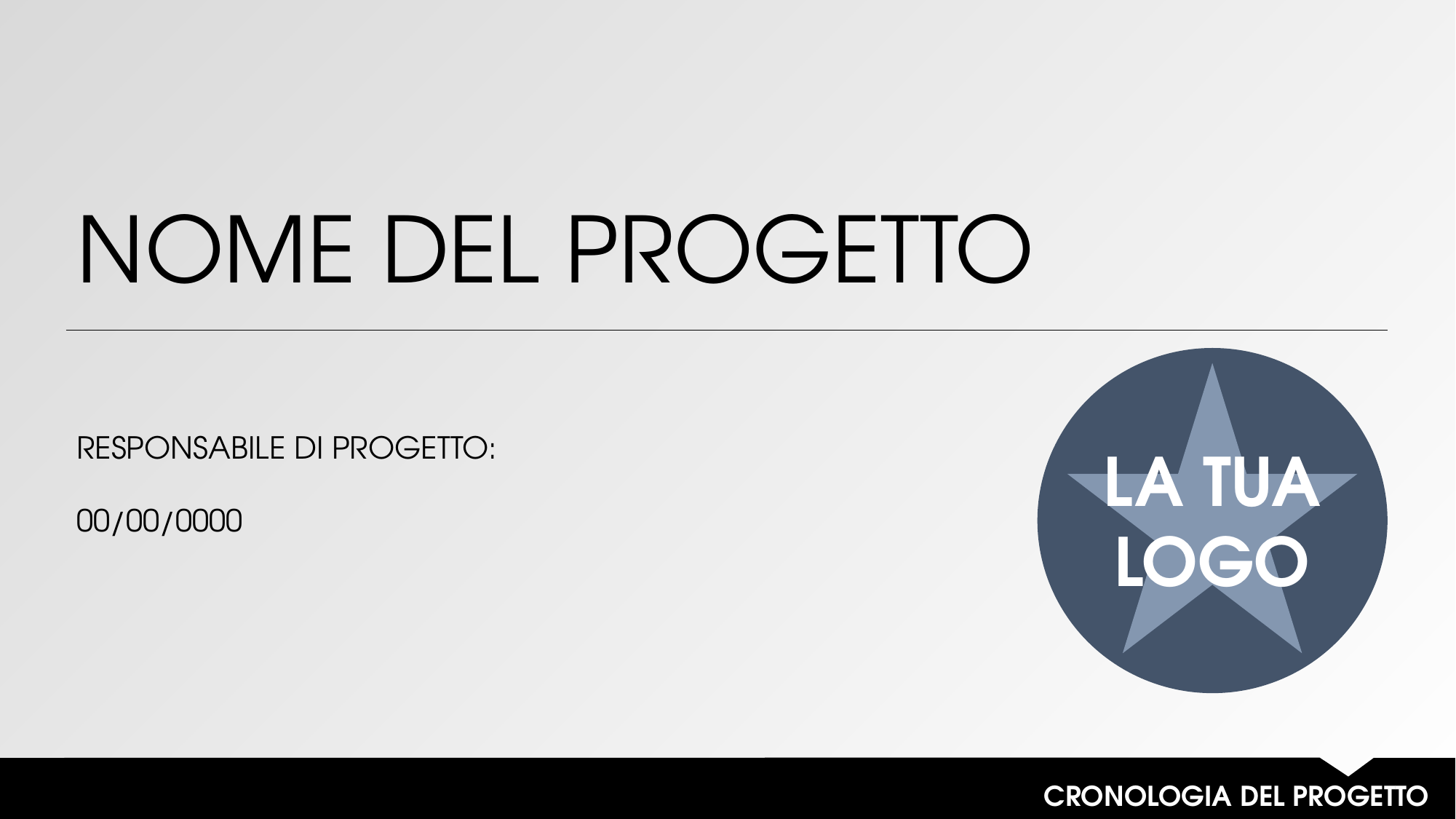

NOME DEL PROGETTO

LA TUA
LOGO
RESPONSABILE DI PROGETTO:

00/00/0000

CRONOLOGIA DEL PROGETTO